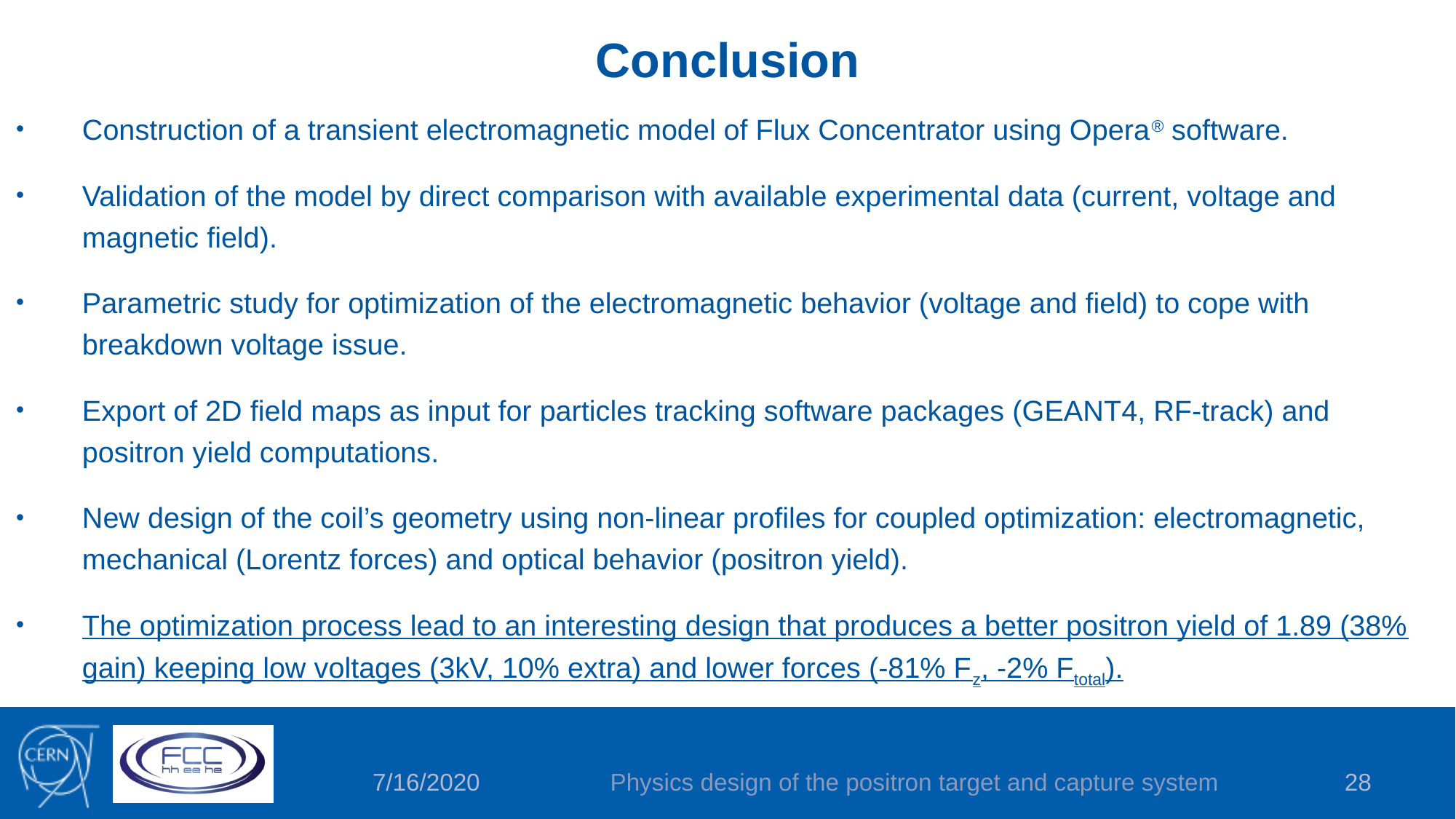

# Conclusion
Construction of a transient electromagnetic model of Flux Concentrator using Opera® software.

Validation of the model by direct comparison with available experimental data (current, voltage and magnetic field).

Parametric study for optimization of the electromagnetic behavior (voltage and field) to cope with breakdown voltage issue.

Export of 2D field maps as input for particles tracking software packages (GEANT4, RF-track) and positron yield computations.

New design of the coil’s geometry using non-linear profiles for coupled optimization: electromagnetic, mechanical (Lorentz forces) and optical behavior (positron yield).

The optimization process lead to an interesting design that produces a better positron yield of 1.89 (38% gain) keeping low voltages (3kV, 10% extra) and lower forces (-81% Fz, -2% Ftotal).

Physics design of the positron target and capture system
28
7/16/2020